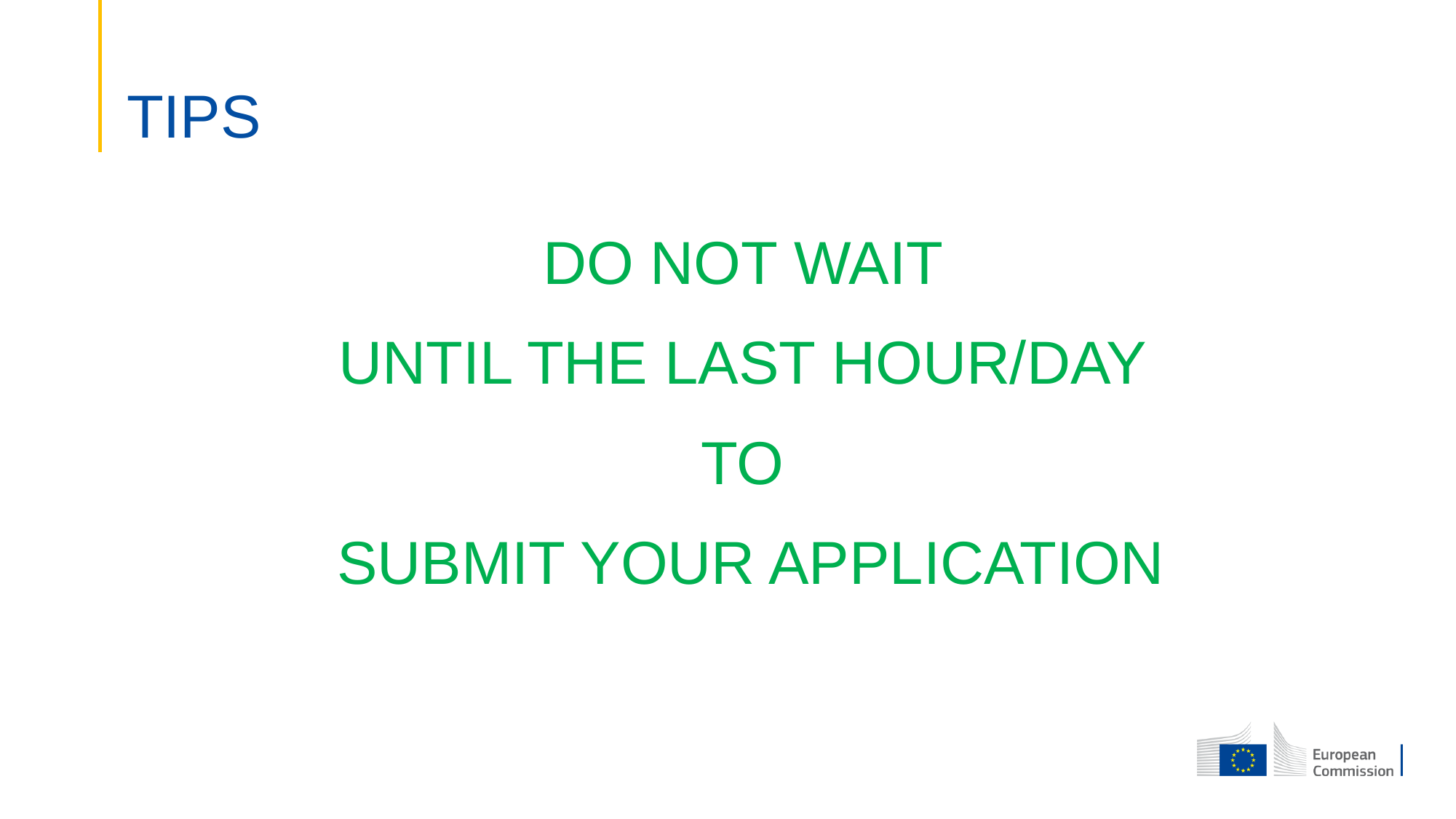

# TIPS
DO NOT WAIT
UNTIL THE LAST HOUR/DAY
TO
SUBMIT YOUR APPLICATION